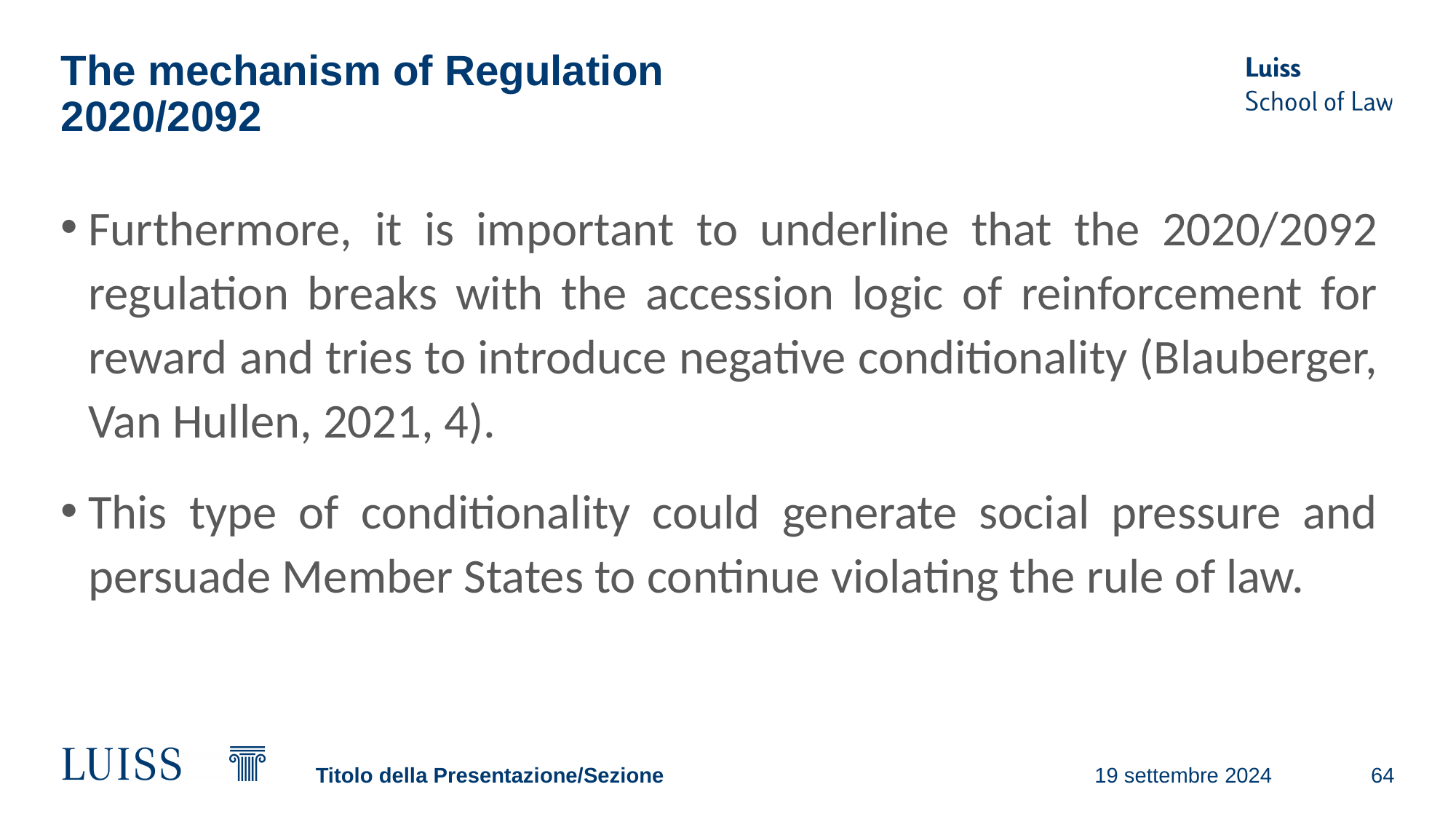

# The mechanism of Regulation 2020/2092
Furthermore, it is important to underline that the 2020/2092 regulation breaks with the accession logic of reinforcement for reward and tries to introduce negative conditionality (Blauberger, Van Hullen, 2021, 4).
This type of conditionality could generate social pressure and persuade Member States to continue violating the rule of law.

Titolo della Presentazione/Sezione
19 settembre 2024
64